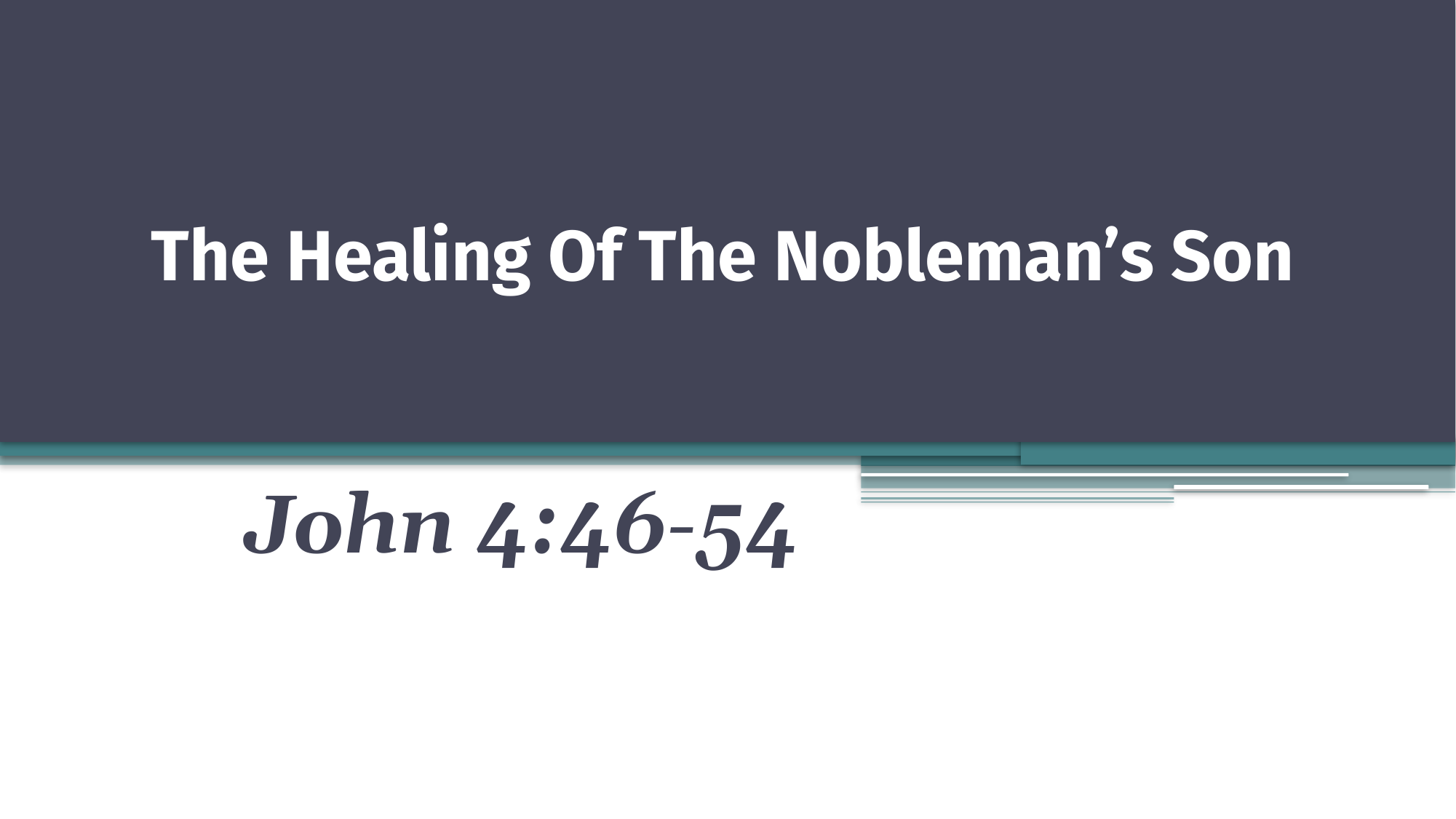

# The Healing Of The Nobleman’s Son
John 4:46-54